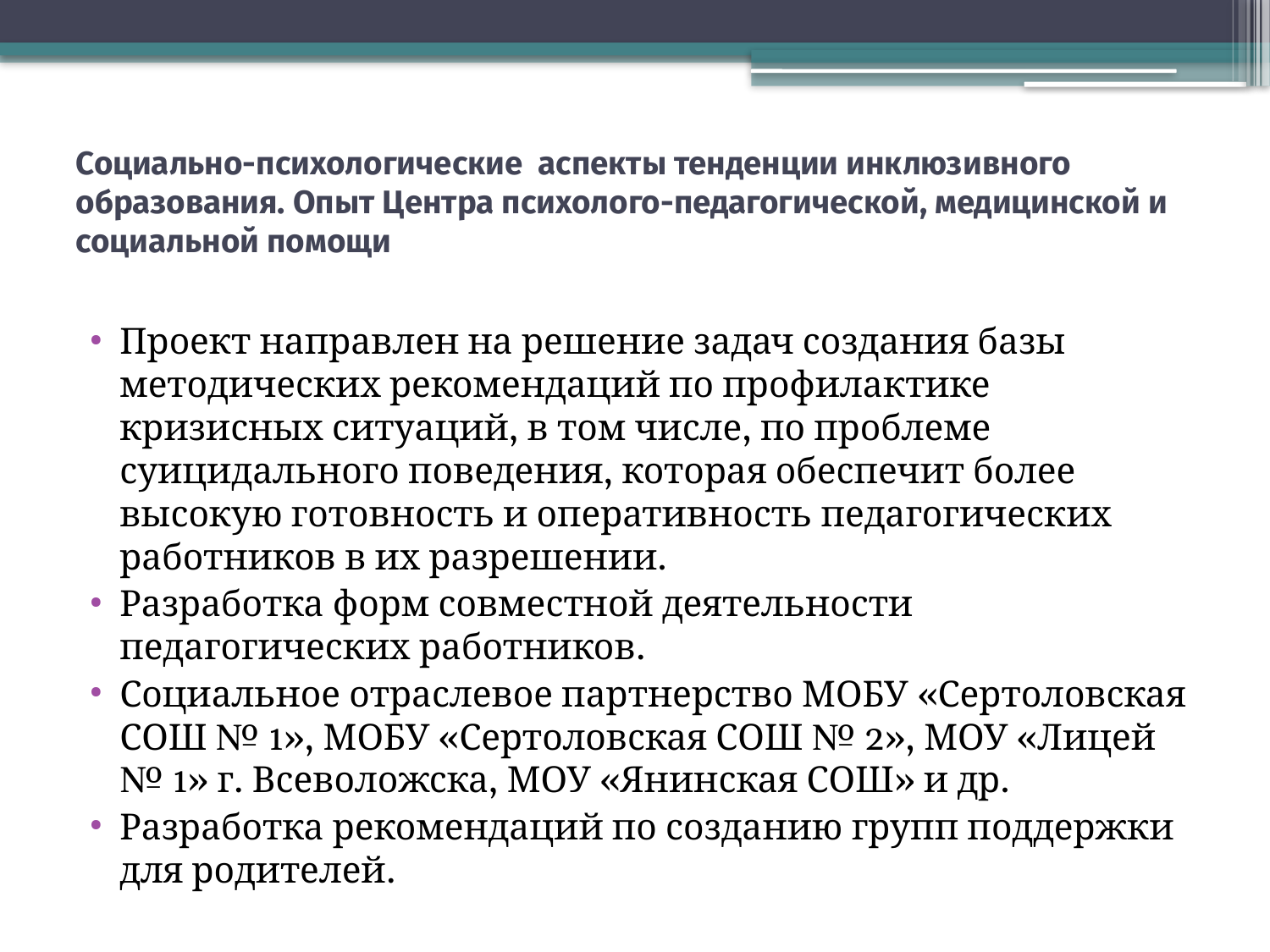

# Социально-психологические  аспекты тенденции инклюзивного образования. Опыт Центра психолого-педагогической, медицинской и социальной помощи
Проект направлен на решение задач создания базы методических рекомендаций по профилактике кризисных ситуаций, в том числе, по проблеме суицидального поведения, которая обеспечит более высокую готовность и оперативность педагогических работников в их разрешении.
Разработка форм совместной деятельности педагогических работников.
Социальное отраслевое партнерство МОБУ «Сертоловская СОШ № 1», МОБУ «Сертоловская СОШ № 2», МОУ «Лицей № 1» г. Всеволожска, МОУ «Янинская СОШ» и др.
Разработка рекомендаций по созданию групп поддержки для родителей.